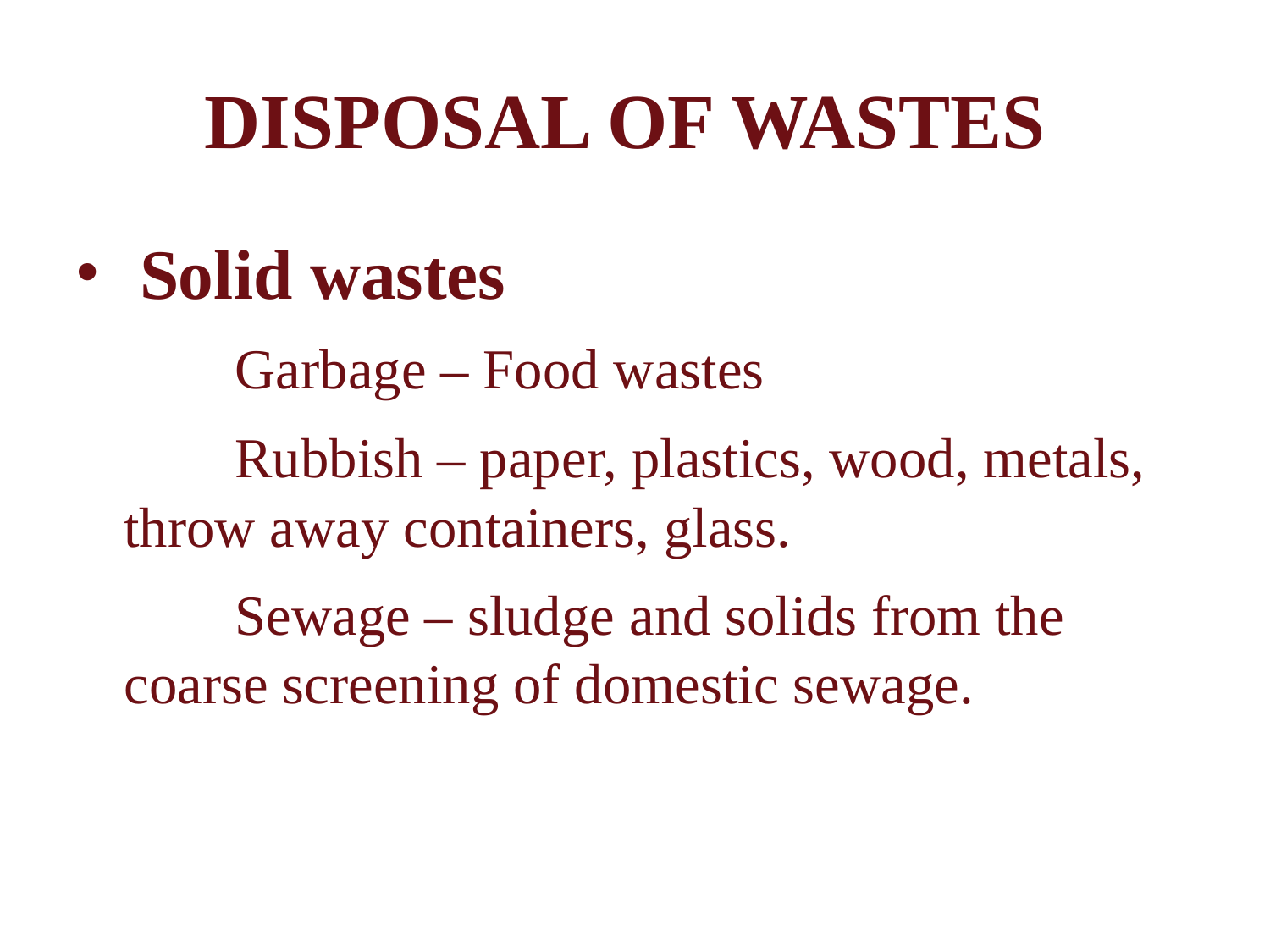

# DISPOSAL OF WASTES
 Solid wastes
          Garbage – Food wastes
          Rubbish – paper, plastics, wood, metals, throw away containers, glass.
          Sewage – sludge and solids from the coarse screening of domestic sewage.